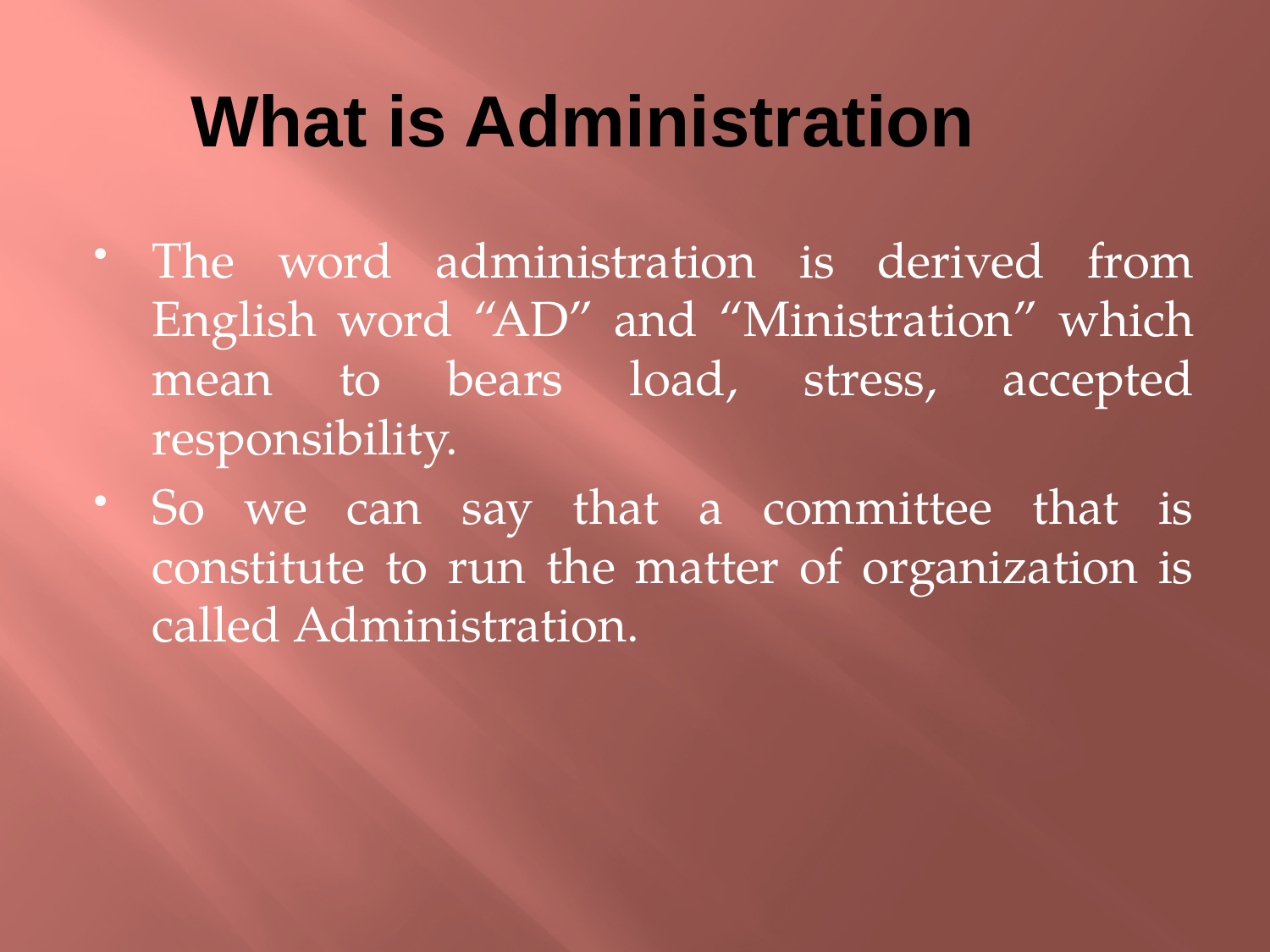

# What is Administration
The word administration is derived from English word “AD” and “Ministration” which mean to bears load, stress, accepted responsibility.
So we can say that a committee that is constitute to run the matter of organization is called Administration.